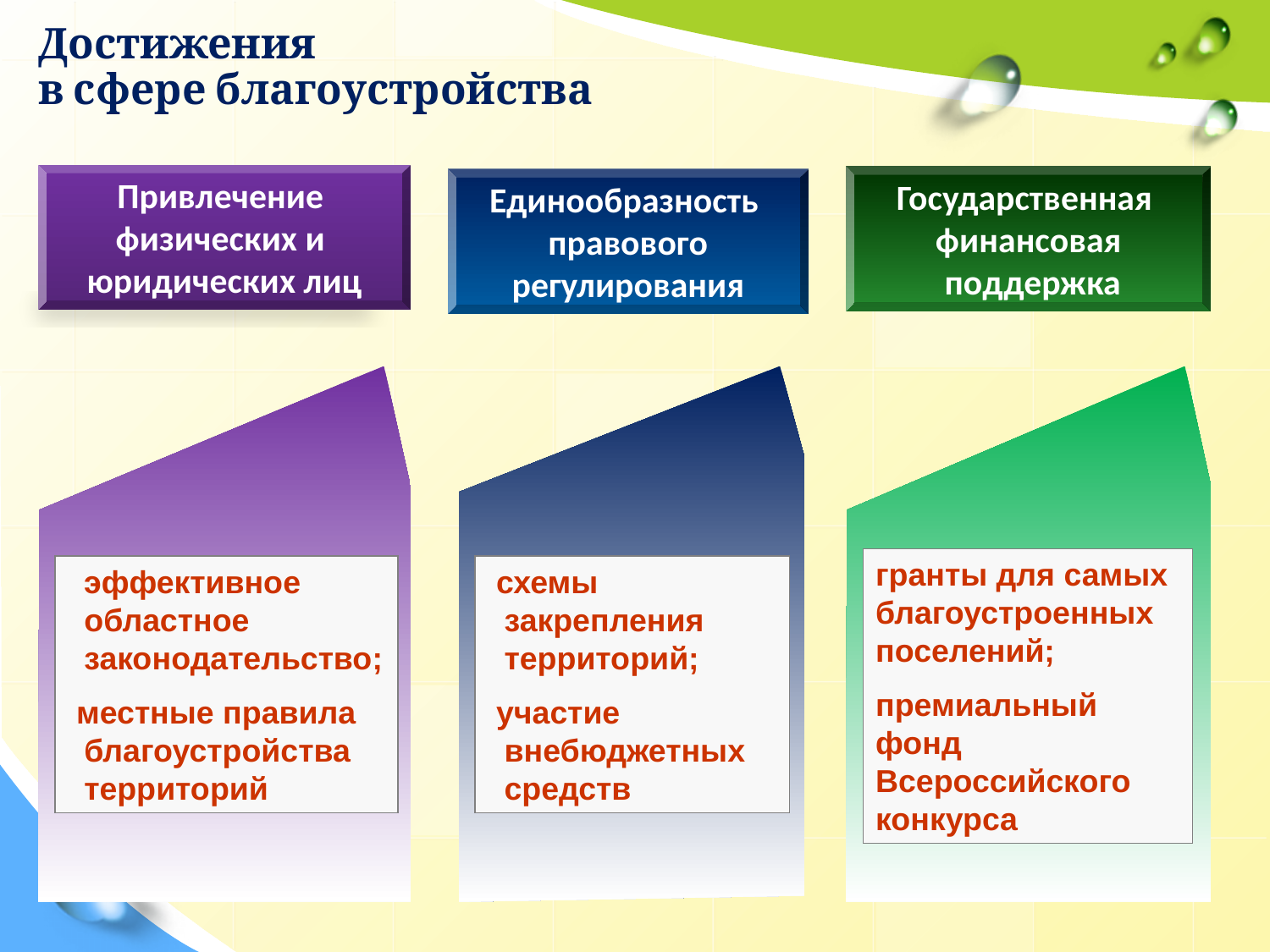

Достижения
в сфере благоустройства
Привлечение
физических и
юридических лиц
Государственная
финансовая
 поддержка
Единообразность
правового
регулирования

гранты для самых благоустроенных поселений;
премиальный фонд Всероссийского конкурса
   эффективное областное законодательство;
 местные правила благоустройства территорий
 схемы закрепления территорий;
 участие внебюджетных средств